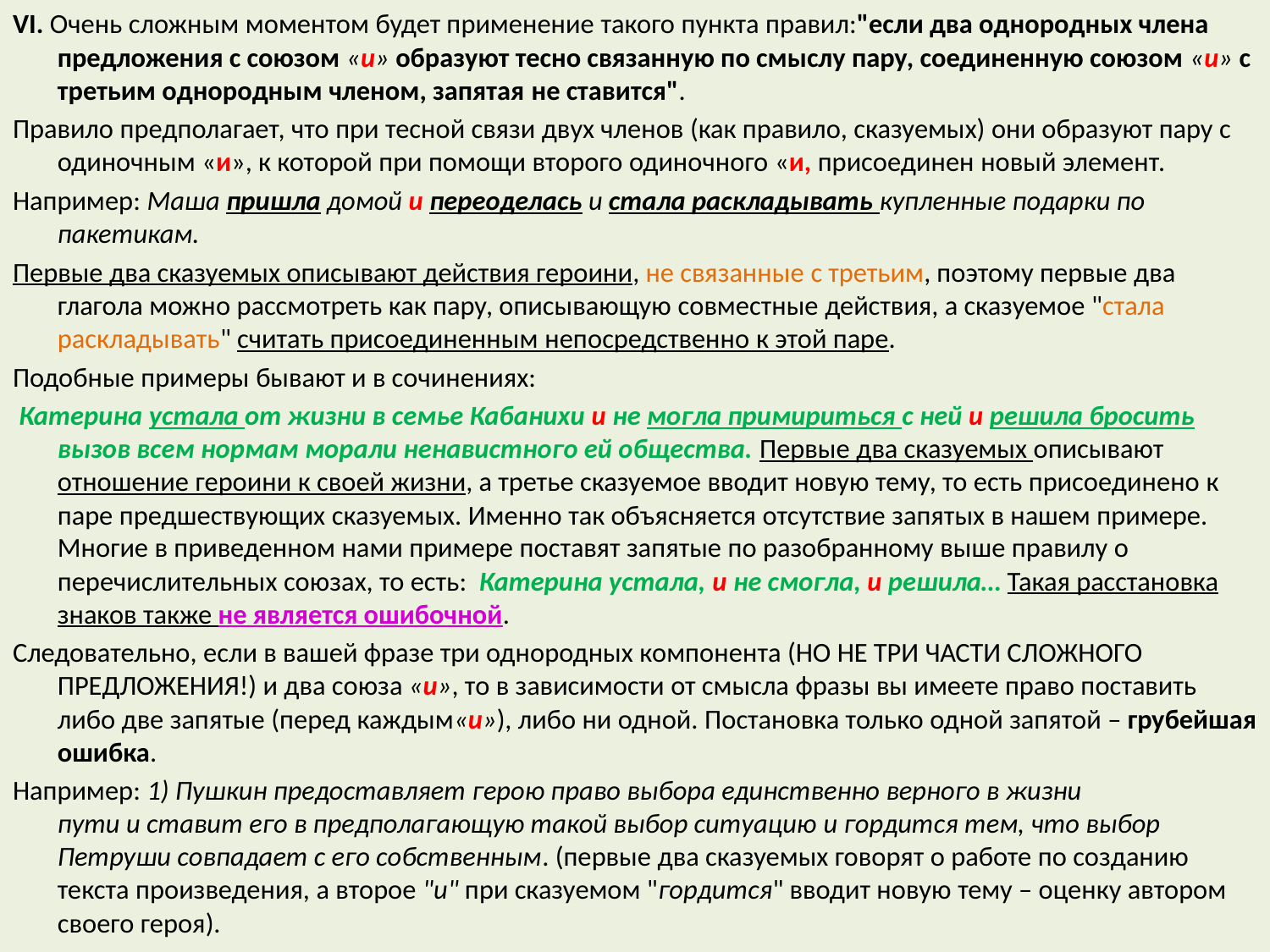

VI. Очень сложным моментом будет применение такого пункта правил:"если два однородных члена предложения с союзом «и» образуют тесно связанную по смыслу пару, соединенную союзом «и» с третьим однородным членом, запятая не ставится".
Правило предполагает, что при тесной связи двух членов (как правило, сказуемых) они образуют пару с одиночным «и», к которой при помощи второго одиночного «и, присоединен новый элемент.
Например: Маша пришла домой и переоделась и стала раскладывать купленные подарки по пакетикам.
Первые два сказуемых описывают действия героини, не связанные с третьим, поэтому первые два глагола можно рассмотреть как пару, описывающую совместные действия, а сказуемое "стала раскладывать" считать присоединенным непосредственно к этой паре.
Подобные примеры бывают и в сочинениях:
 Катерина устала от жизни в семье Кабанихи и не могла примириться с ней и решила бросить вызов всем нормам морали ненавистного ей общества. Первые два сказуемых описывают отношение героини к своей жизни, а третье сказуемое вводит новую тему, то есть присоединено к паре предшествующих сказуемых. Именно так объясняется отсутствие запятых в нашем примере. Многие в приведенном нами примере поставят запятые по разобранному выше правилу о перечислительных союзах, то есть:  Катерина устала, и не смогла, и решила… Такая расстановка знаков также не является ошибочной.
Следовательно, если в вашей фразе три однородных компонента (НО НЕ ТРИ ЧАСТИ СЛОЖНОГО ПРЕДЛОЖЕНИЯ!) и два союза «и», то в зависимости от смысла фразы вы имеете право поставить либо две запятые (перед каждым«и»), либо ни одной. Постановка только одной запятой – грубейшая ошибка.
Например: 1) Пушкин предоставляет герою право выбора единственно верного в жизни пути и ставит его в предполагающую такой выбор ситуацию и гордится тем, что выбор Петруши совпадает с его собственным. (первые два сказуемых говорят о работе по созданию текста произведения, а второе "и" при сказуемом "гордится" вводит новую тему – оценку автором своего героя).